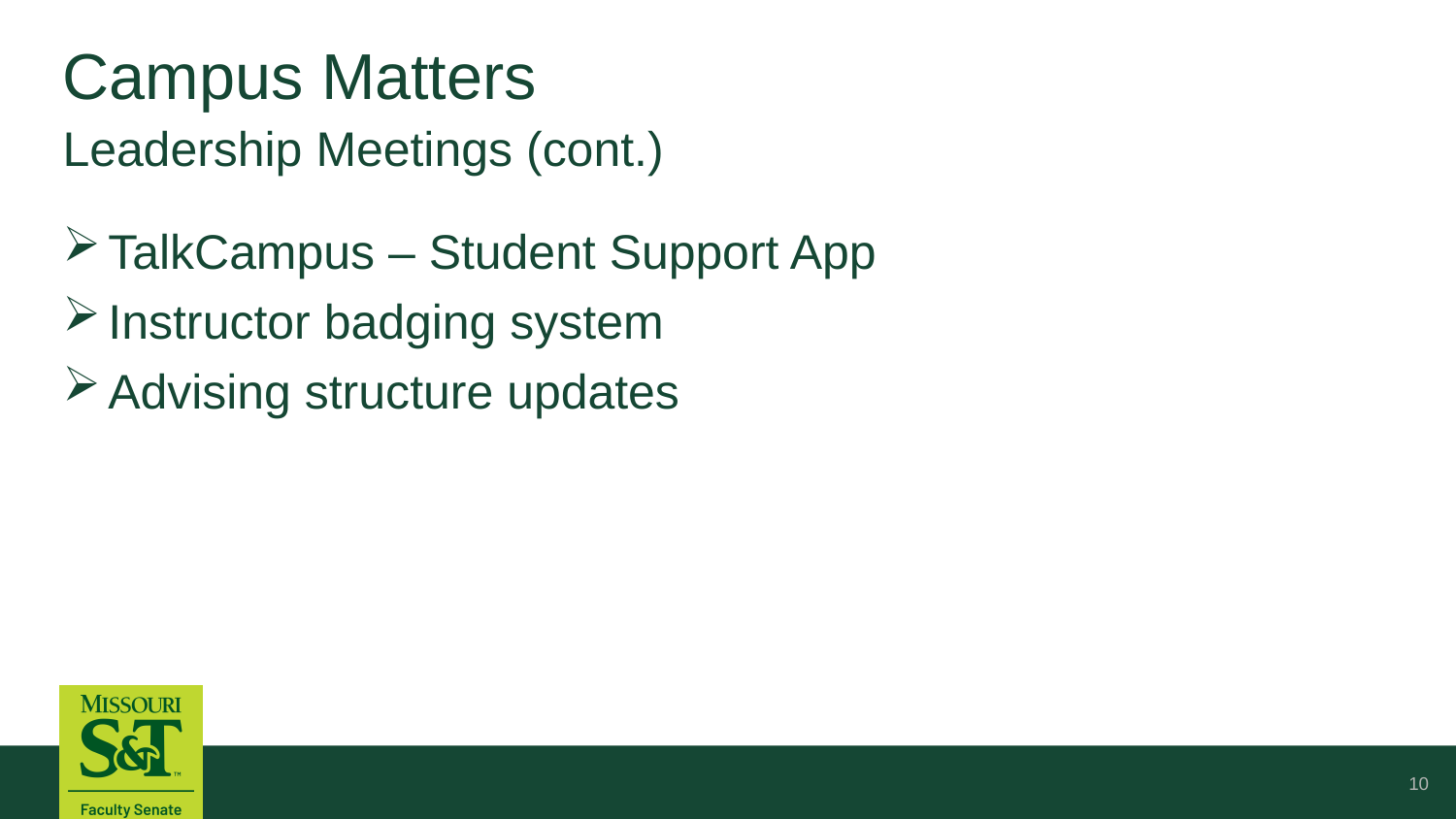

# Campus Matters
Leadership Meetings (cont.)

TalkCampus – Student Support App
Instructor badging system
Advising structure updates

10